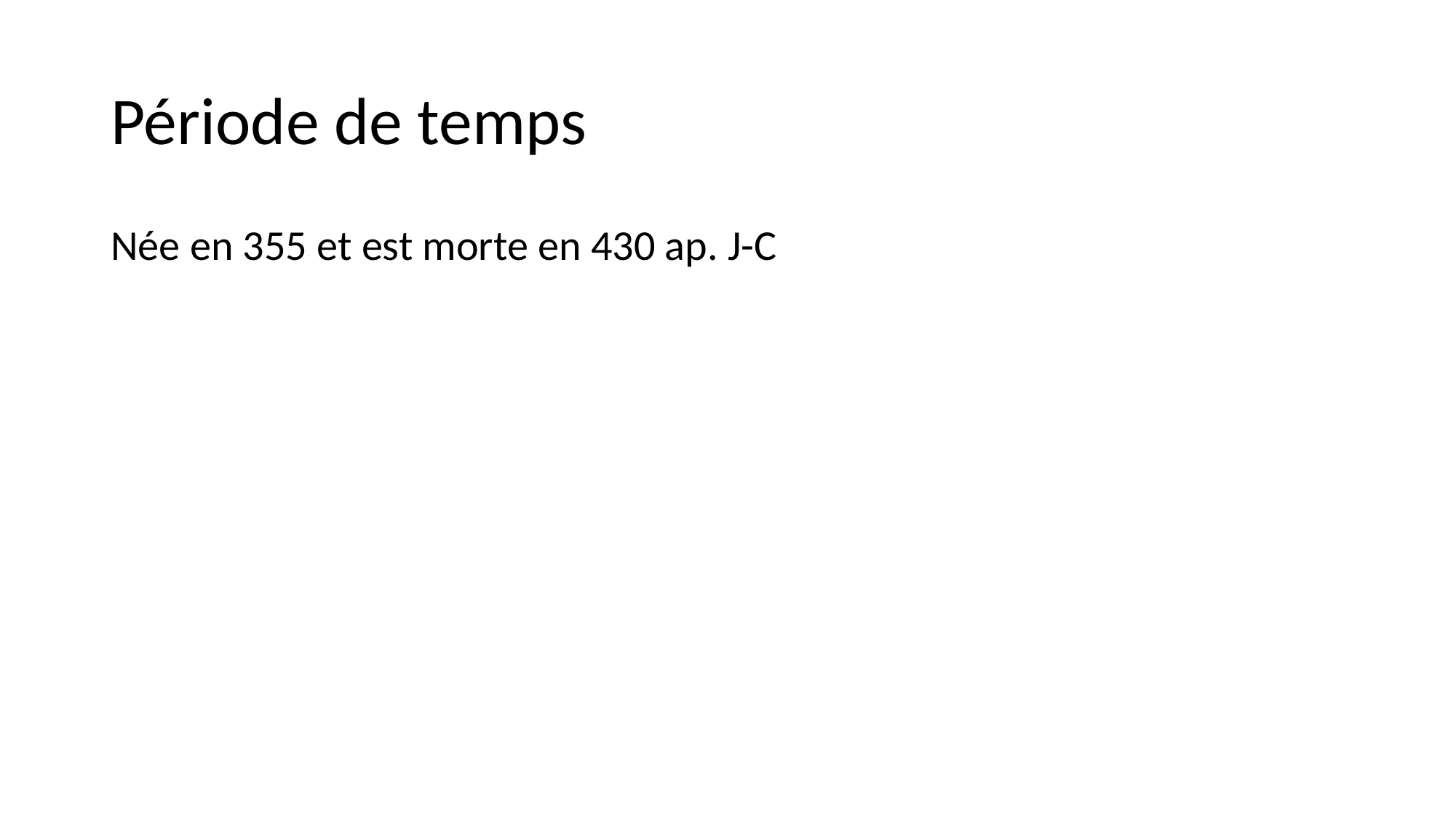

# Période de temps
Née en 355 et est morte en 430 ap. J-C